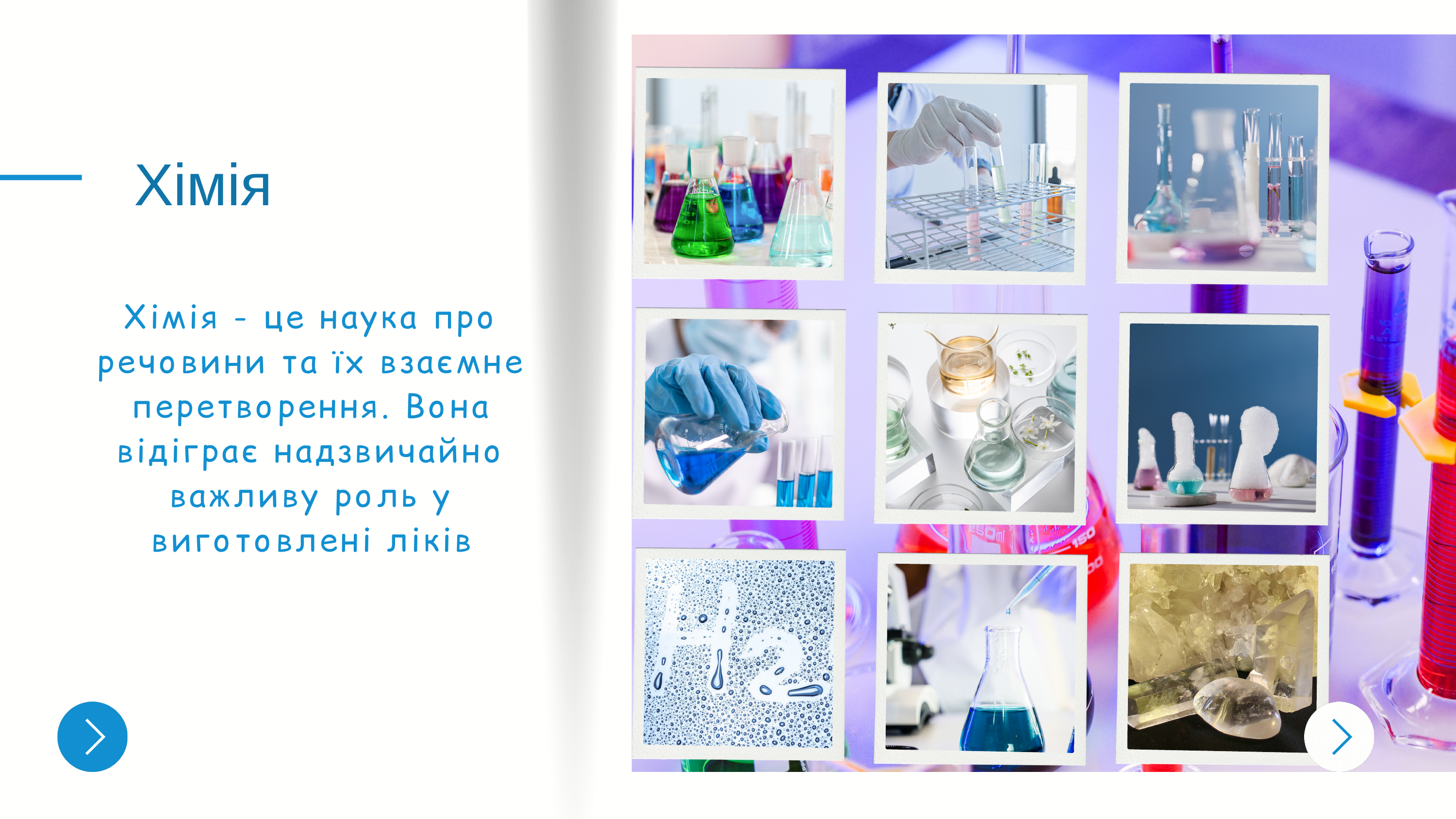

Хімія

Хімія - це наука про речовини та їх взаємне перетворення. Вона відіграє надзвичайно важливу роль у виготовлені ліків